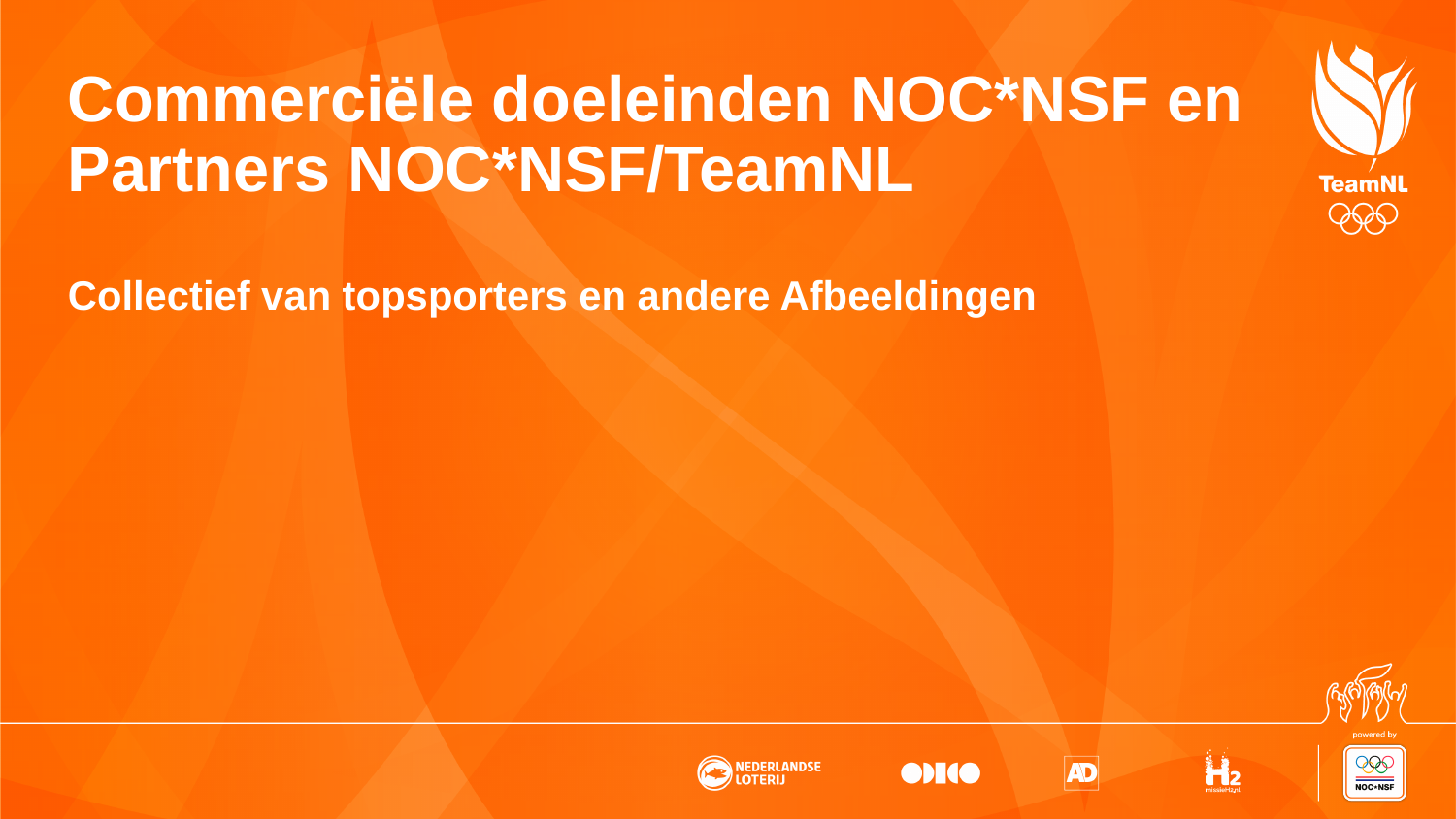

# Commerciële doeleinden NOC*NSF en Partners NOC*NSF/TeamNL  Collectief van topsporters en andere Afbeeldingen